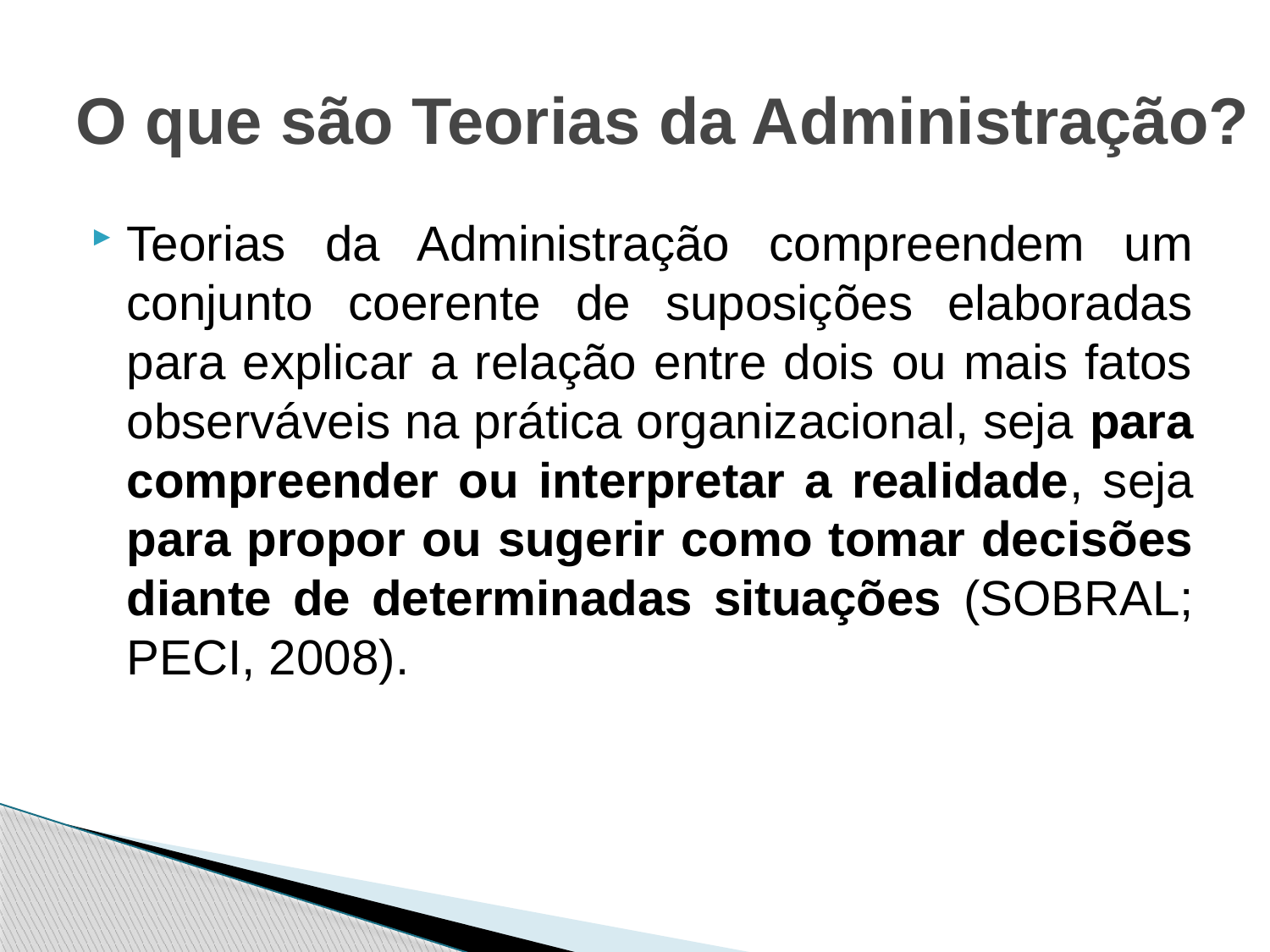

# O que são Teorias da Administração?
Teorias da Administração compreendem um conjunto coerente de suposições elaboradas para explicar a relação entre dois ou mais fatos observáveis na prática organizacional, seja para compreender ou interpretar a realidade, seja para propor ou sugerir como tomar decisões diante de determinadas situações (SOBRAL; PECI, 2008).